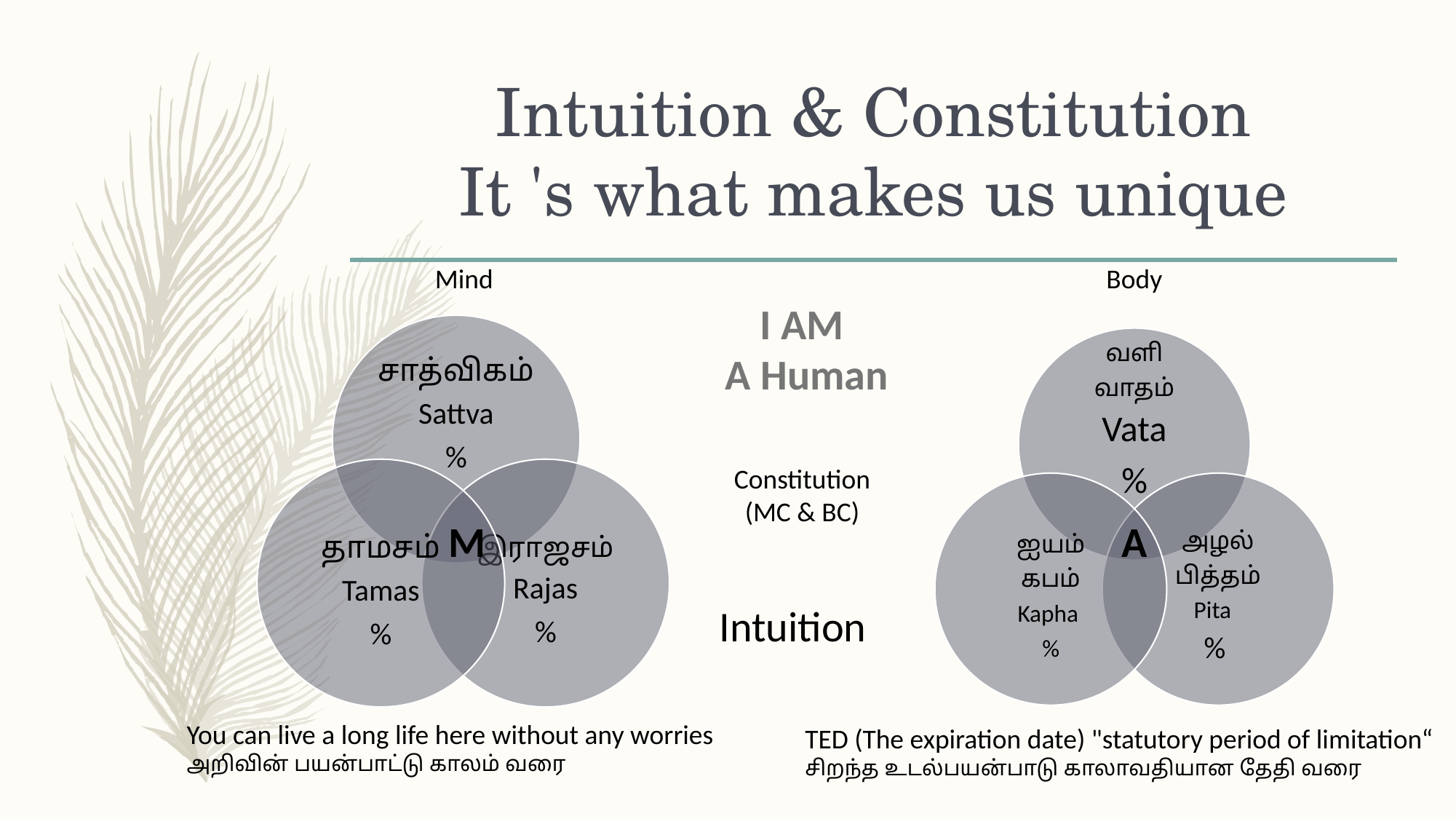

# Intuition & Constitution It 's what makes us unique
Mind
Body
வளி
வாதம்
Vata
%
அழல்
பித்தம்
Pita
%
ஐயம்
கபம்
Kapha
%
சாத்விகம்
Sattva
%
இராஜசம்
Rajas
%
தாமசம்
Tamas
%
I AM
A Human
Constitution
(MC & BC)
A
M
Intuition
You can live a long life here without any worries
அறிவின் பயன்பாட்டு காலம் வரை
TED (The expiration date) "statutory period of limitation“
சிறந்த உடல்பயன்பாடு காலாவதியான தேதி வரை